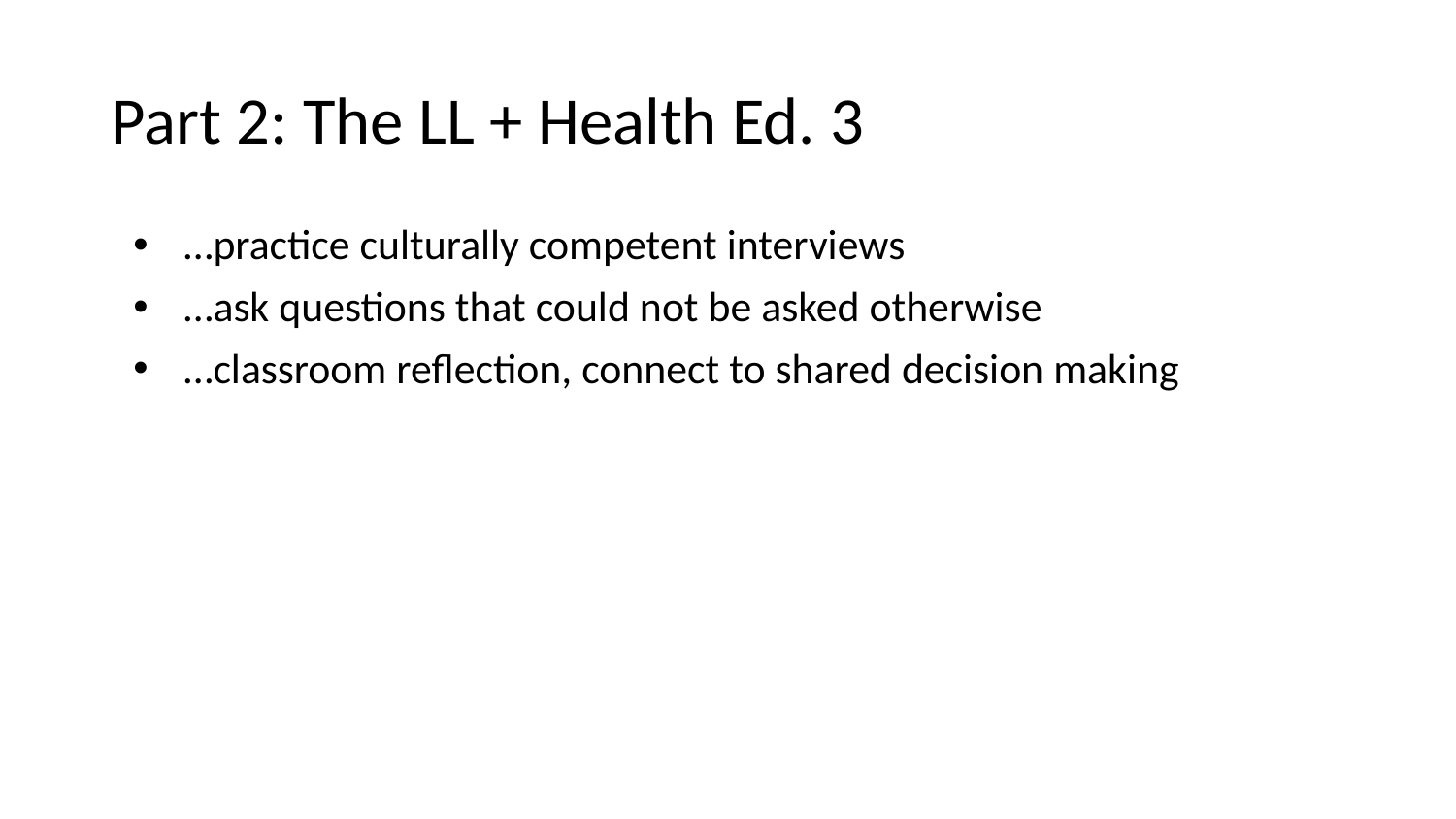

# Part 2: The LL + Health Ed. 3
…practice culturally competent interviews
…ask questions that could not be asked otherwise
…classroom reflection, connect to shared decision making